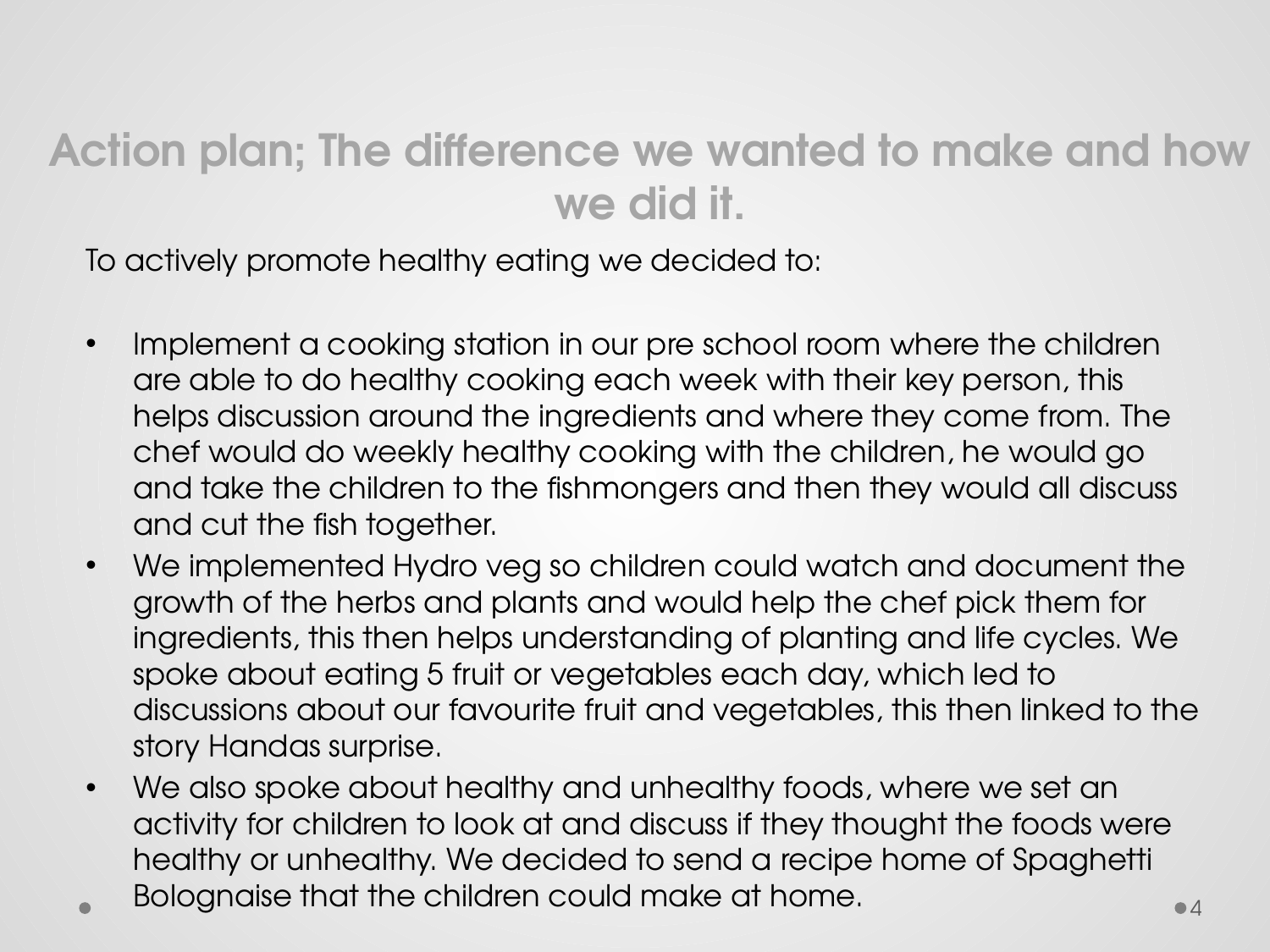

# Action plan; The difference we wanted to make and how we did it.
To actively promote healthy eating we decided to:

Implement a cooking station in our pre school room where the children are able to do healthy cooking each week with their key person, this helps discussion around the ingredients and where they come from. The chef would do weekly healthy cooking with the children, he would go and take the children to the fishmongers and then they would all discuss and cut the fish together.
We implemented Hydro veg so children could watch and document the growth of the herbs and plants and would help the chef pick them for ingredients, this then helps understanding of planting and life cycles. We spoke about eating 5 fruit or vegetables each day, which led to discussions about our favourite fruit and vegetables, this then linked to the story Handas surprise.
We also spoke about healthy and unhealthy foods, where we set an activity for children to look at and discuss if they thought the foods were healthy or unhealthy. We decided to send a recipe home of Spaghetti Bolognaise that the children could make at home.

4